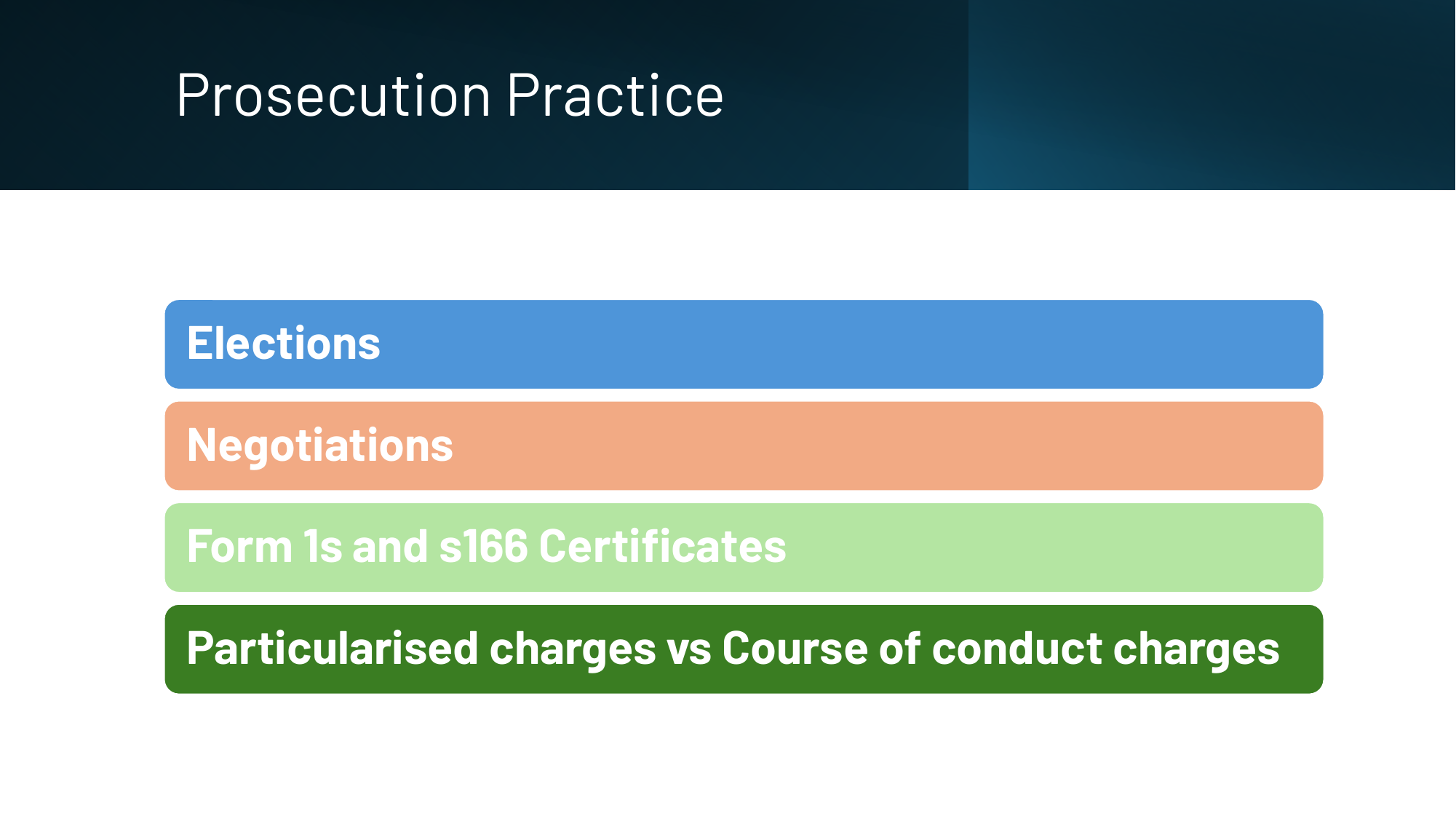

# Prosecution Practice
Elections
Negotiations
Form 1s and s166 Certificates
Particularised charges vs Course of conduct charges
11